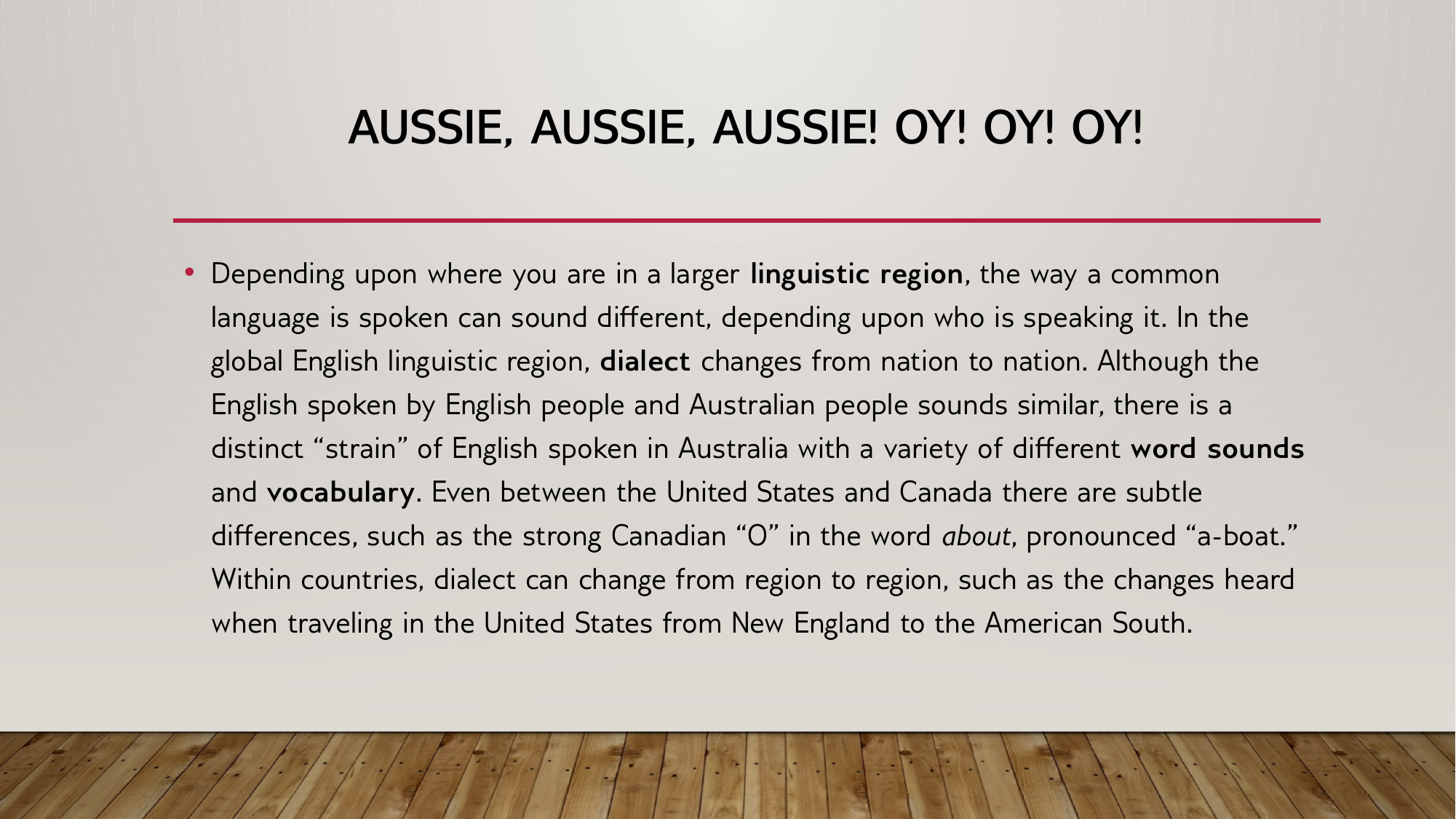

# Aussie, Aussie, Aussie! Oy! Oy! Oy!
Depending upon where you are in a larger linguistic region, the way a common language is spoken can sound different, depending upon who is speaking it. In the global English linguistic region, dialect changes from nation to nation. Although the English spoken by English people and Australian people sounds similar, there is a distinct “strain” of English spoken in Australia with a variety of different word sounds and vocabulary. Even between the United States and Canada there are subtle differences, such as the strong Canadian “O” in the word about, pronounced “a-boat.” Within countries, dialect can change from region to region, such as the changes heard when traveling in the United States from New England to the American South.